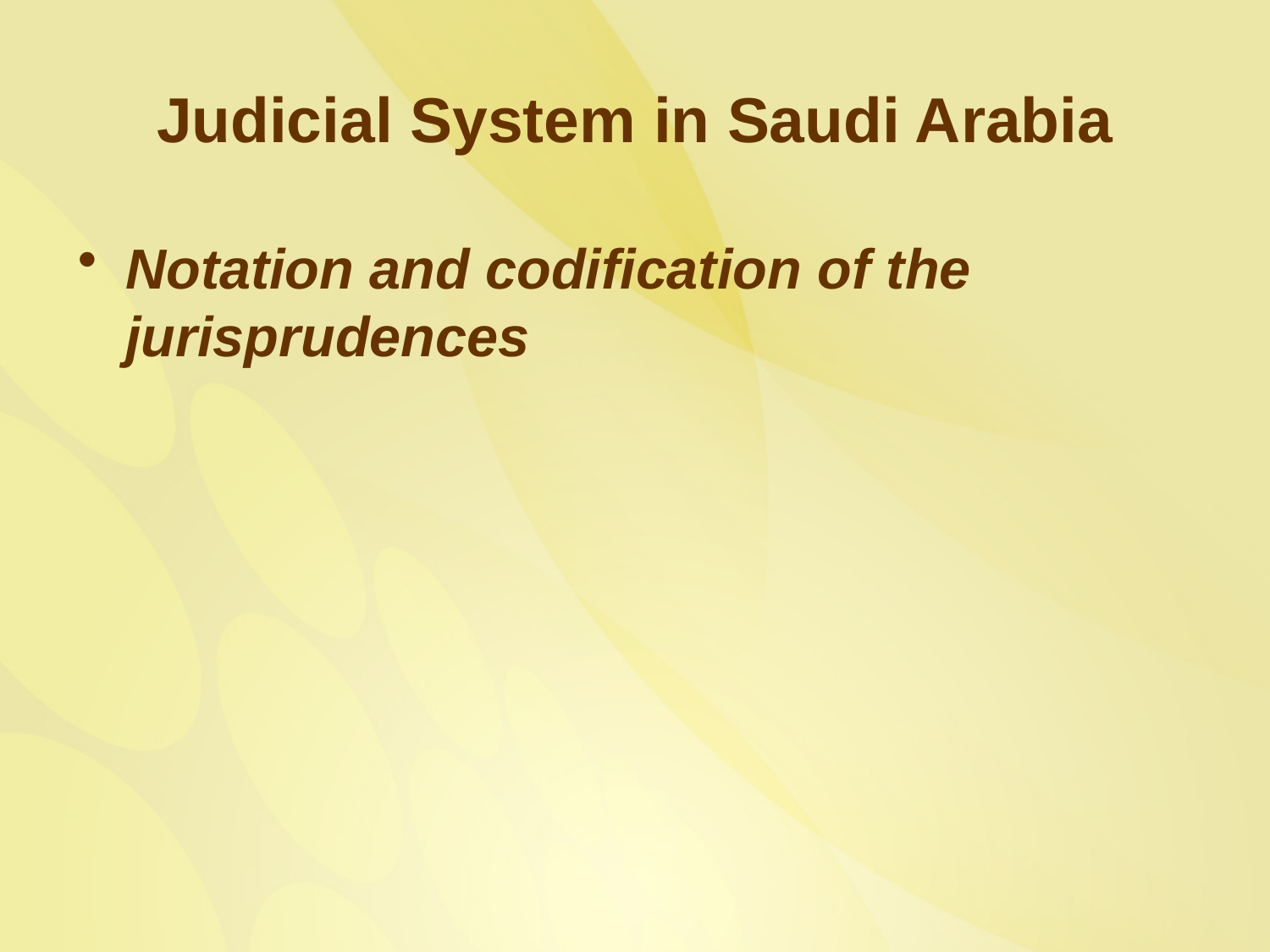

# Judicial System in Saudi Arabia
Notation and codification of the jurisprudences